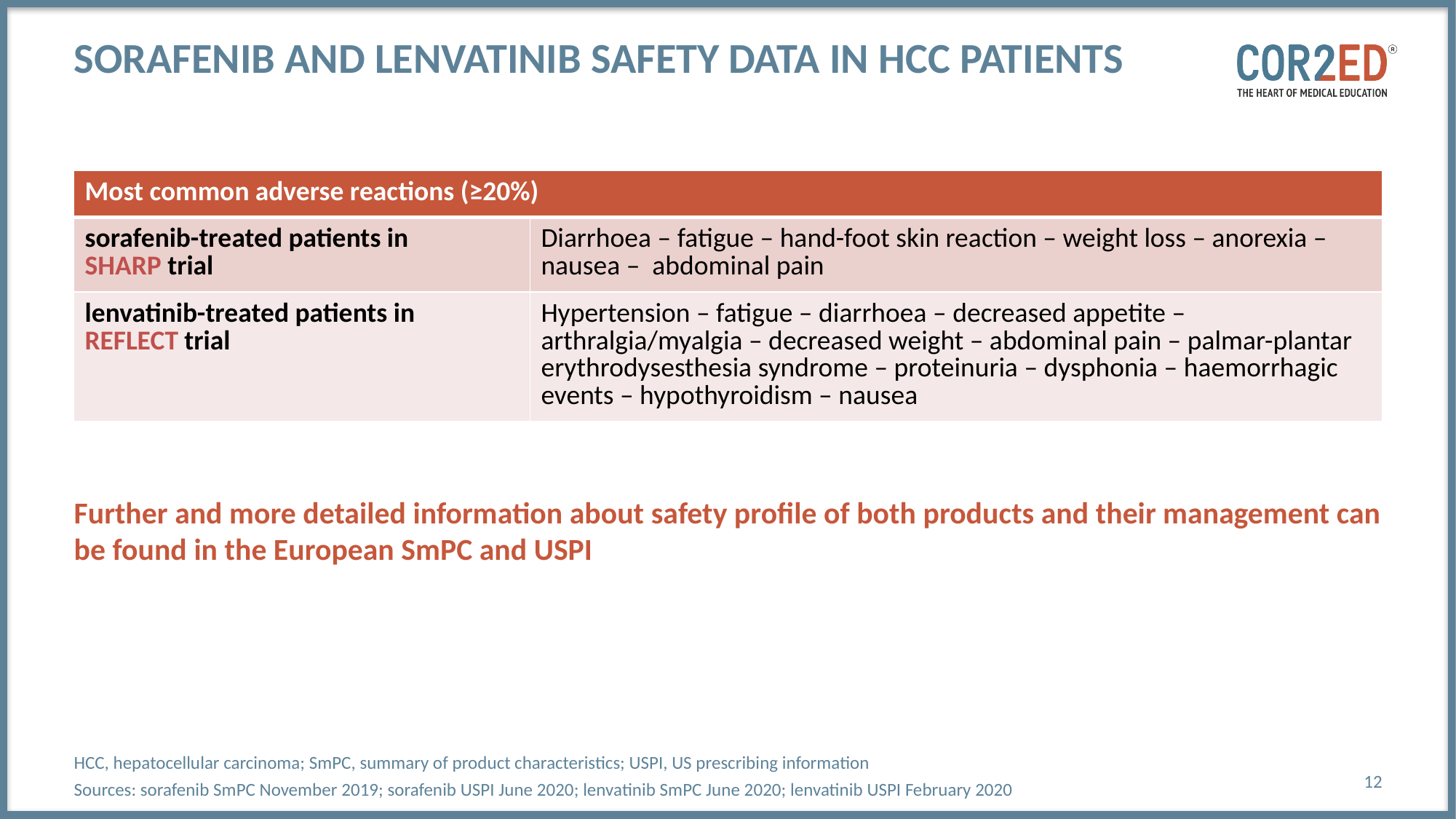

# Sorafenib and lenvatinib safety data in HCC patients
| Most common adverse reactions (≥20%) |  |
| --- | --- |
| sorafenib-treated patients in SHARP trial | Diarrhoea – fatigue – hand-foot skin reaction – weight loss – anorexia – nausea – abdominal pain |
| lenvatinib-treated patients in REFLECT trial | Hypertension – fatigue – diarrhoea – decreased appetite – arthralgia/myalgia – decreased weight – abdominal pain – palmar-plantar erythrodysesthesia syndrome – proteinuria – dysphonia – haemorrhagic events – hypothyroidism – nausea |
Further and more detailed information about safety profile of both products and their management can be found in the European SmPC and USPI

HCC, hepatocellular carcinoma; SmPC, summary of product characteristics; USPI, US prescribing information
Sources: sorafenib SmPC November 2019; sorafenib USPI June 2020; lenvatinib SmPC June 2020; lenvatinib USPI February 2020
12